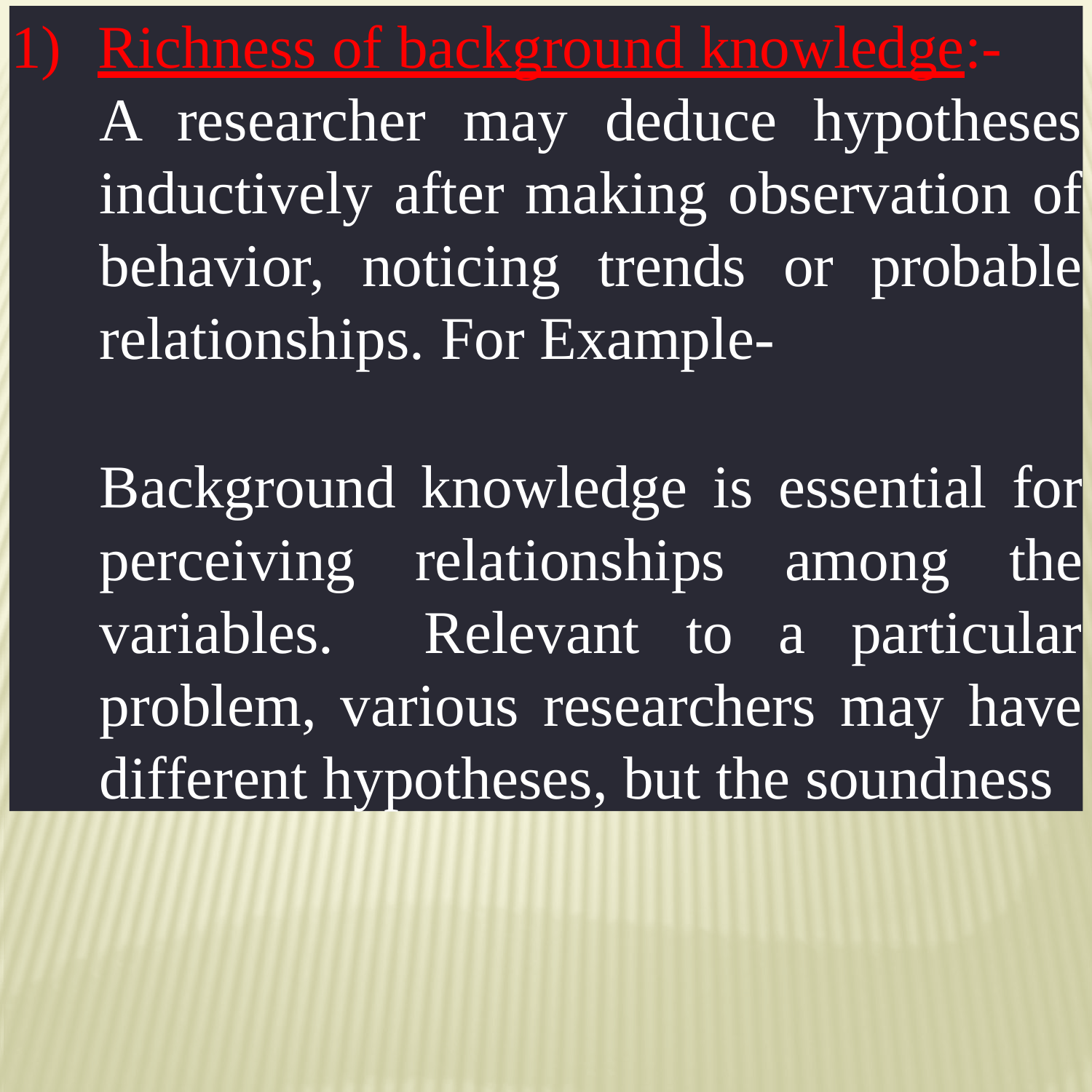

1) Richness of background knowledge:-
A  researcher  may  deduce  hypotheses inductively after making observation of behavior,  noticing  trends  or  probable relationships. For Example-

Background knowledge is essential for perceiving  relationships  among  the variables.   Relevant  to  a  particular problem, various researchers may have different hypotheses, but the soundness